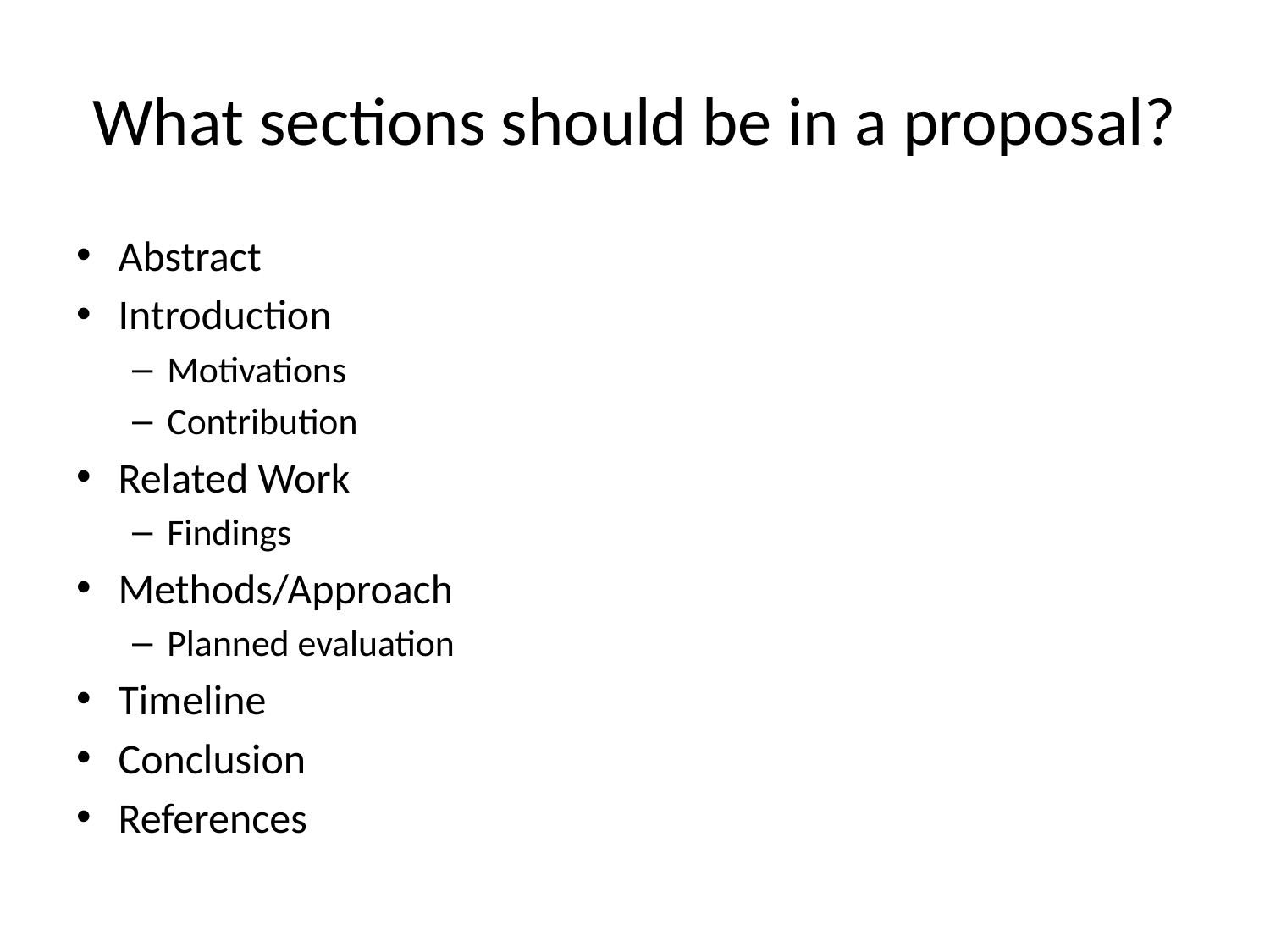

# What sections should be in a proposal?
Abstract
Introduction
Motivations
Contribution
Related Work
Findings
Methods/Approach
Planned evaluation
Timeline
Conclusion
References